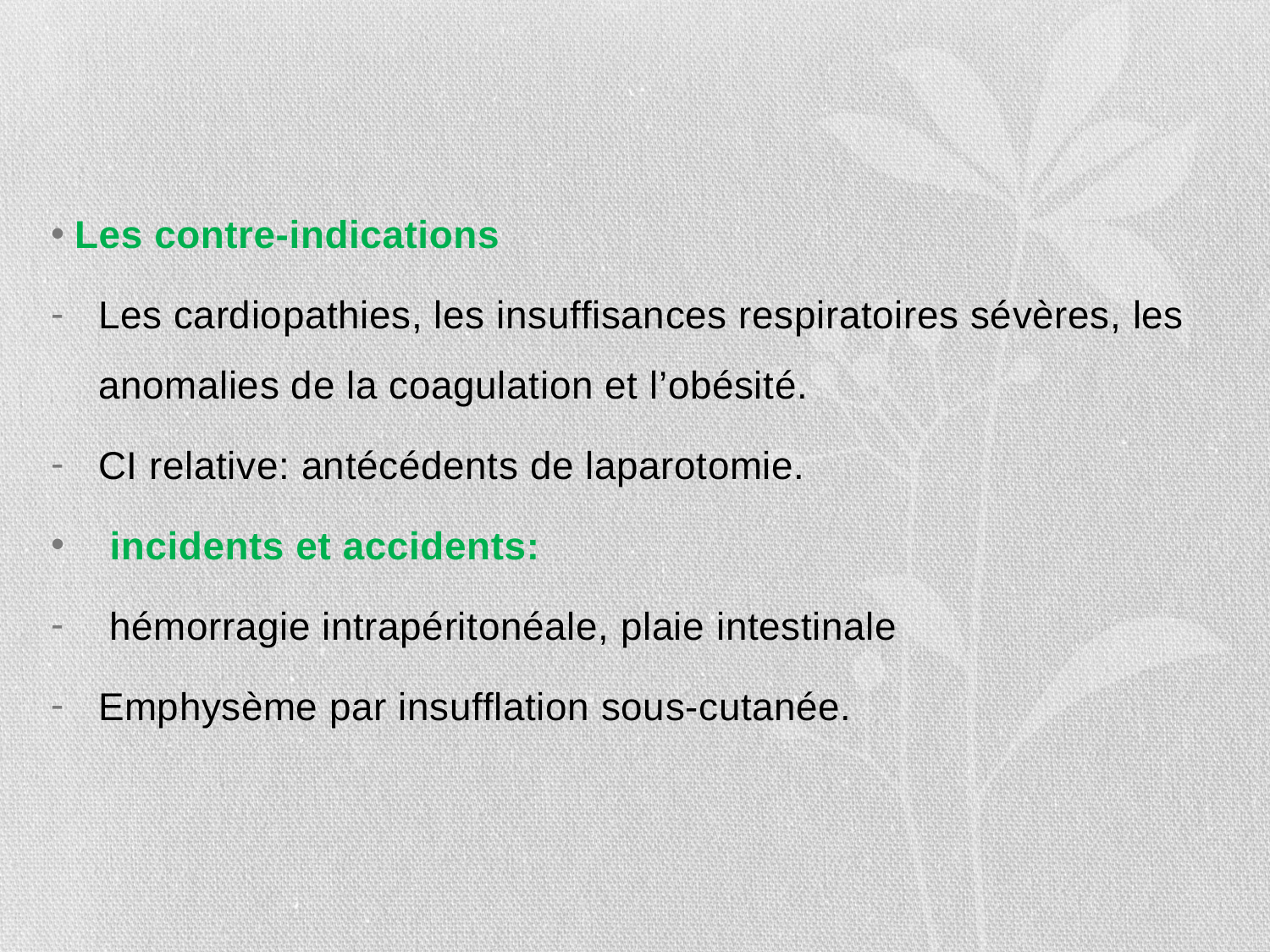

#
Les contre-indications
Les cardiopathies, les insuffisances respiratoires sévères, les anomalies de la coagulation et l’obésité.
CI relative: antécédents de laparotomie.
 incidents et accidents:
 hémorragie intrapéritonéale, plaie intestinale
Emphysème par insufflation sous-cutanée.